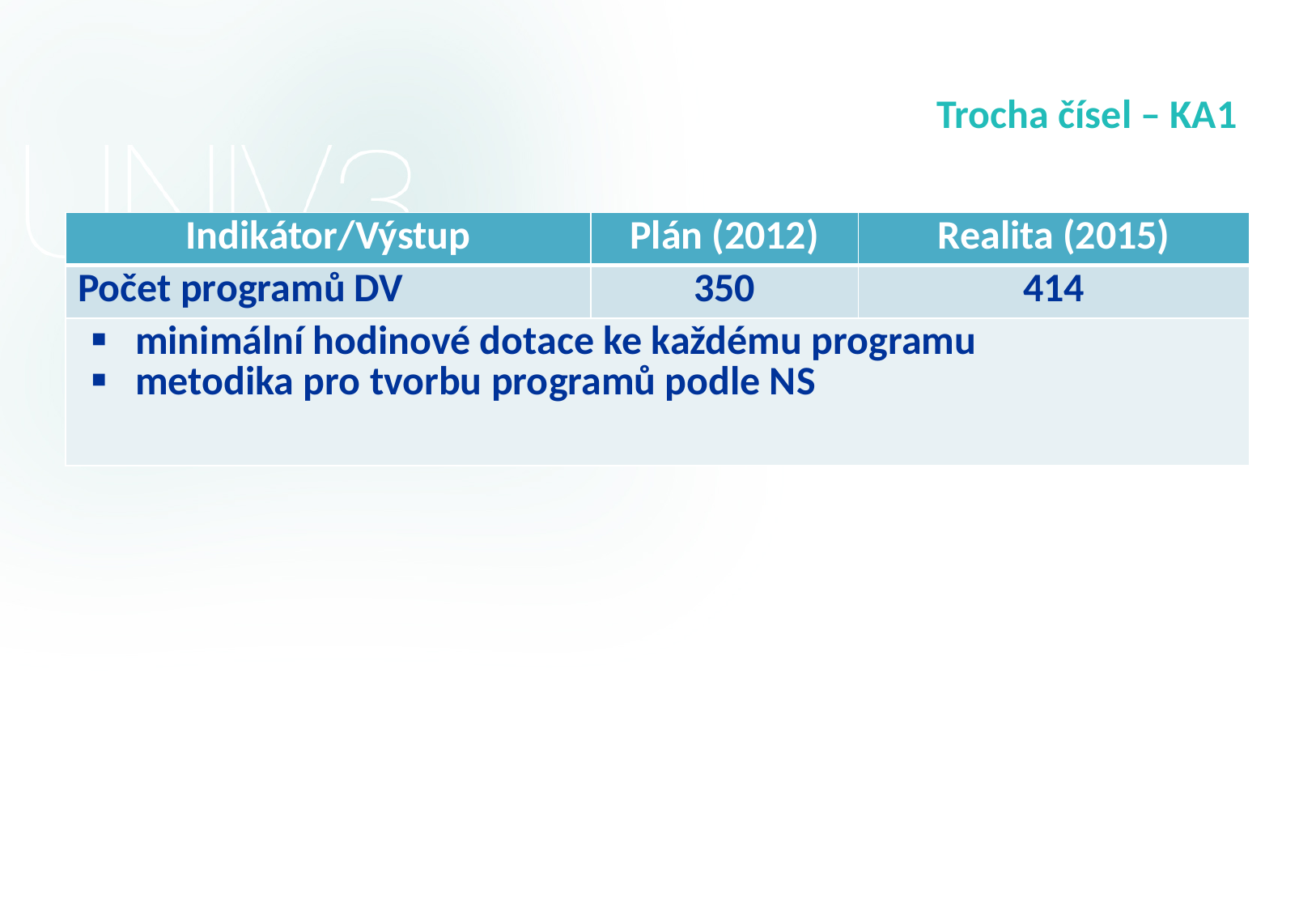

# Trocha čísel – KA1
| Indikátor/Výstup | Plán (2012) | Realita (2015) |
| --- | --- | --- |
| Počet programů DV | 350 | 414 |
| minimální hodinové dotace ke každému programu metodika pro tvorbu programů podle NS |  |  |